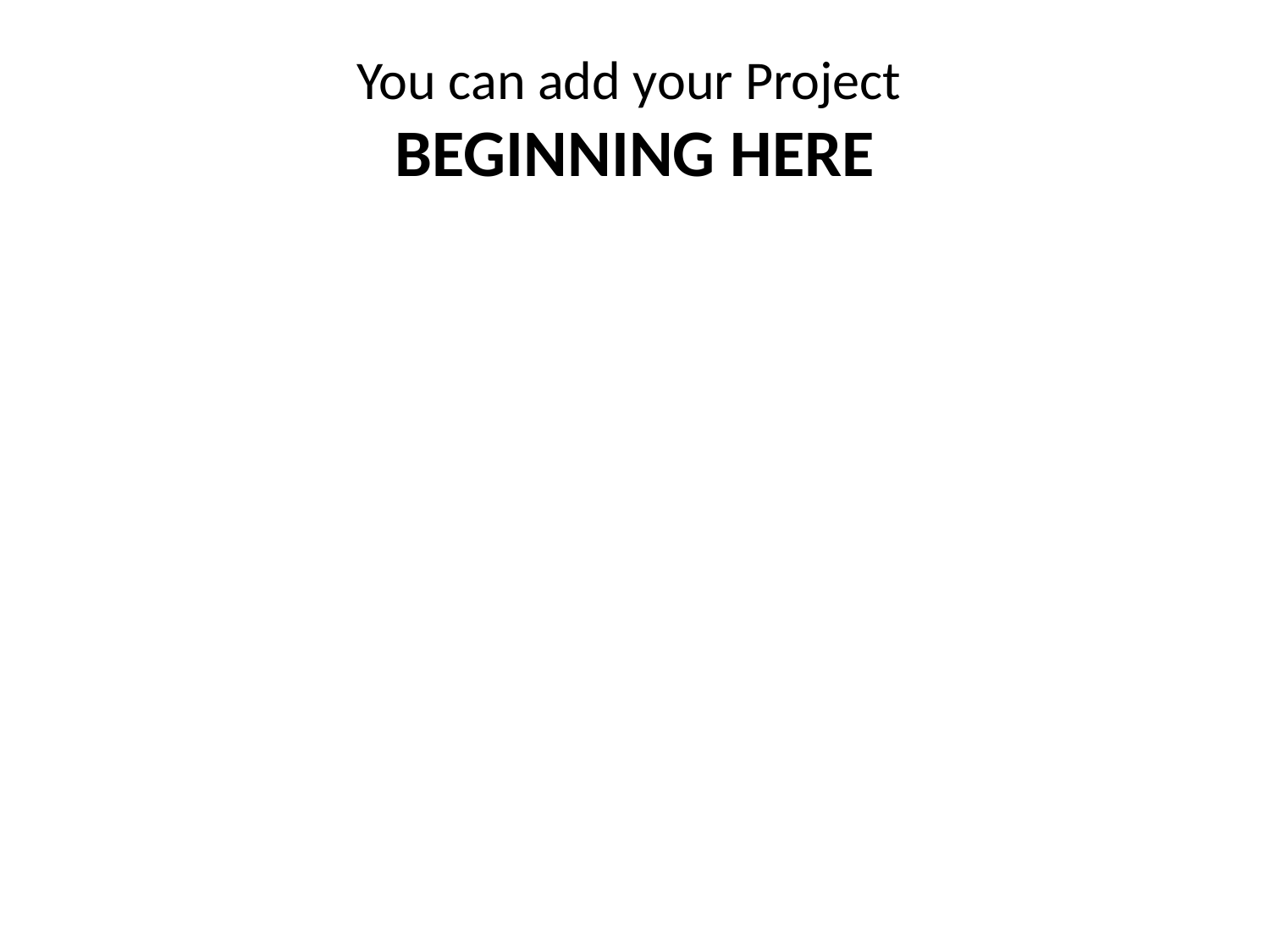

# You can add your Project BEGINNING HERE